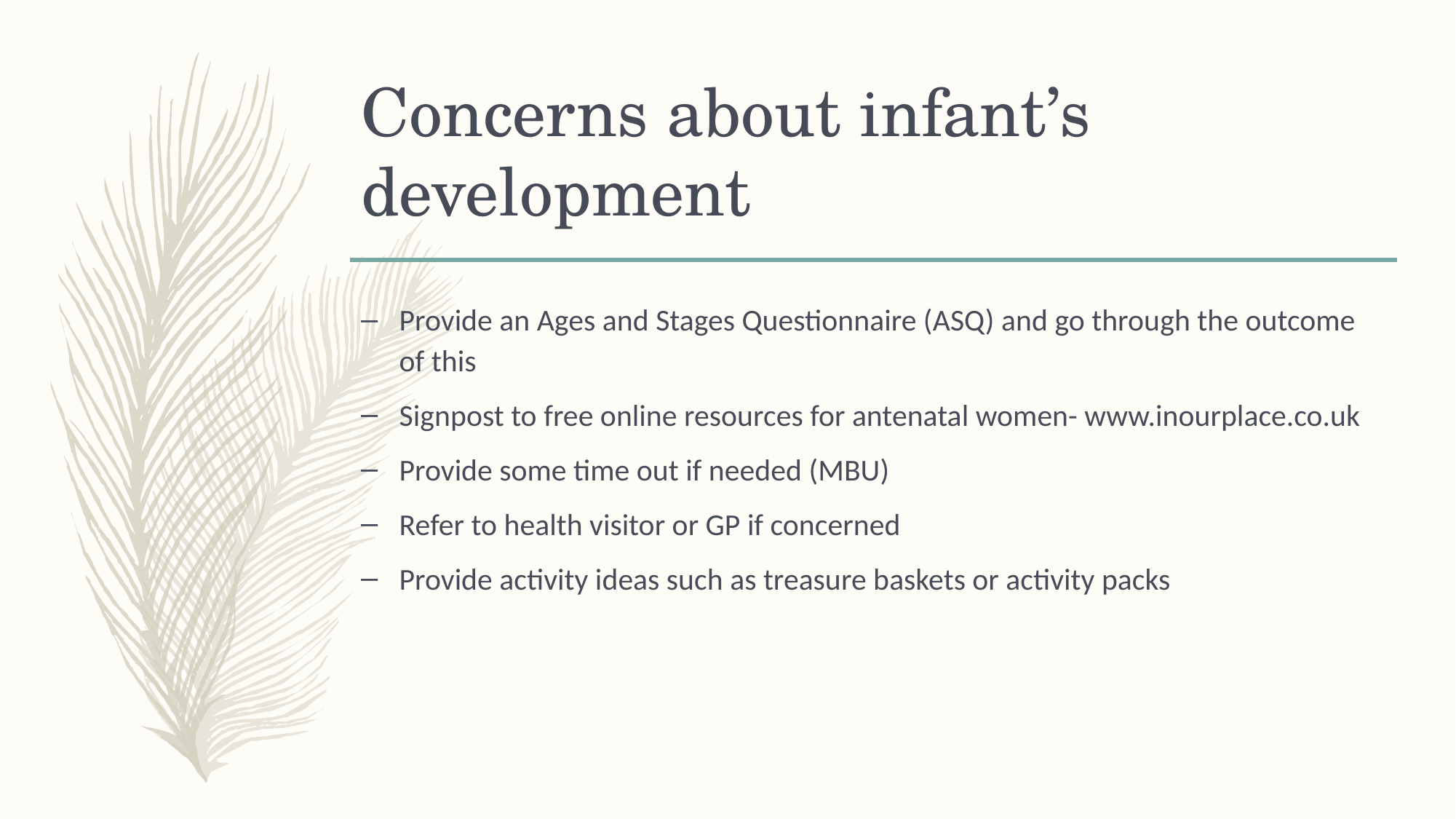

# Concerns about infant’s development
Provide an Ages and Stages Questionnaire (ASQ) and go through the outcome of this
Signpost to free online resources for antenatal women- www.inourplace.co.uk
Provide some time out if needed (MBU)
Refer to health visitor or GP if concerned
Provide activity ideas such as treasure baskets or activity packs